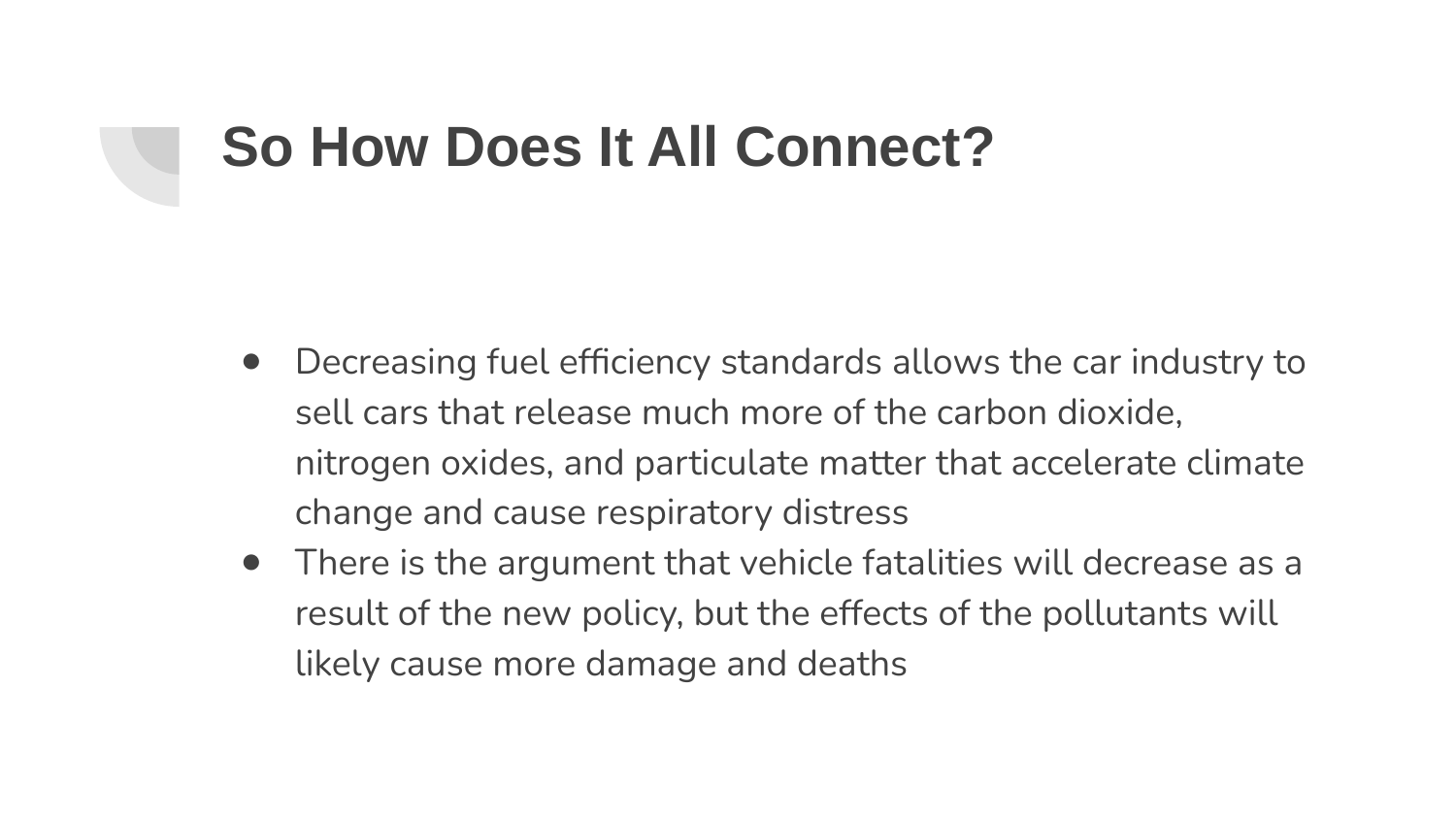

# So How Does It All Connect?
Decreasing fuel efficiency standards allows the car industry to sell cars that release much more of the carbon dioxide, nitrogen oxides, and particulate matter that accelerate climate change and cause respiratory distress
There is the argument that vehicle fatalities will decrease as a result of the new policy, but the effects of the pollutants will likely cause more damage and deaths